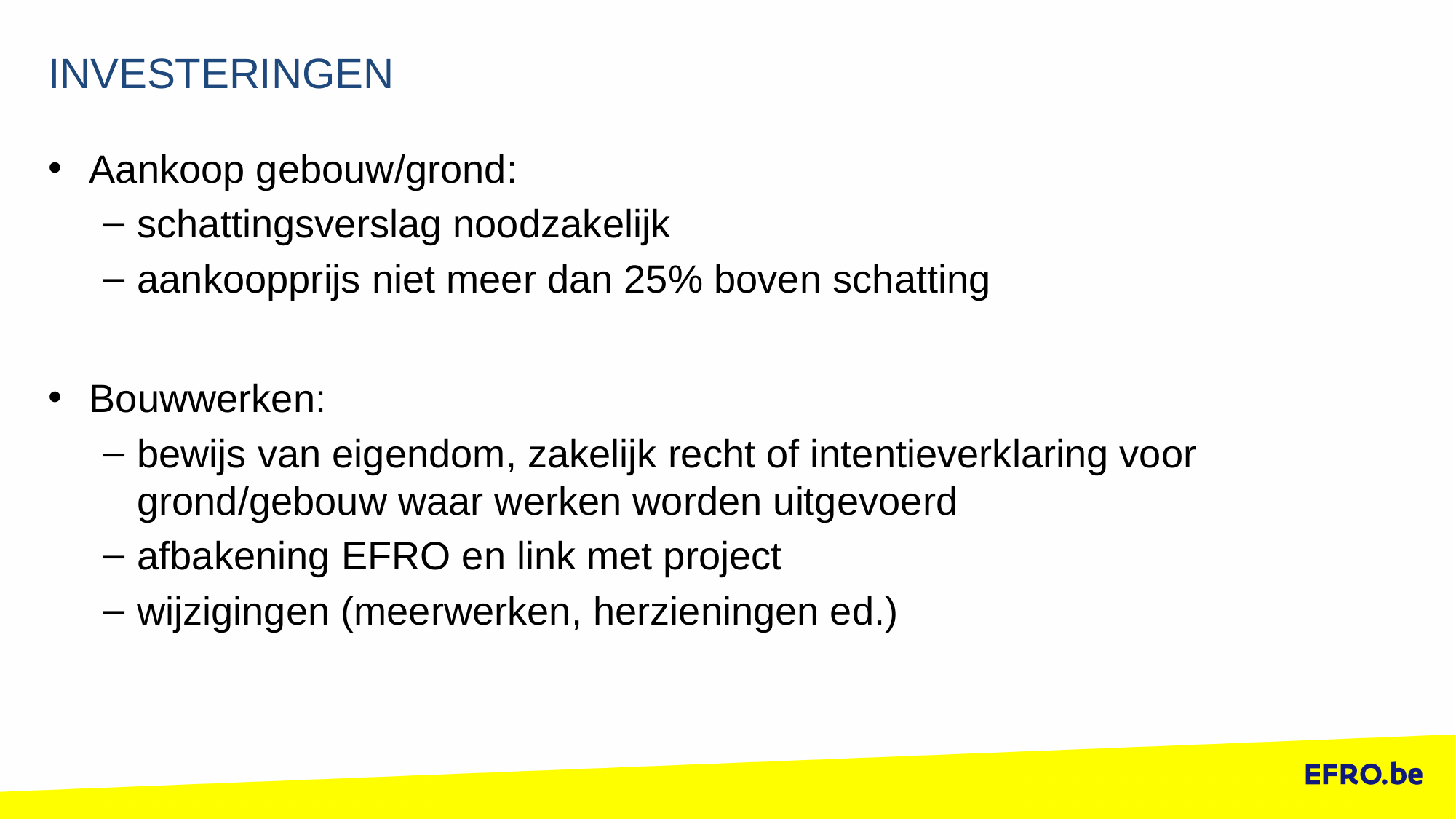

# INVESTERINGEN
Aankoop gebouw/grond:
schattingsverslag noodzakelijk
aankoopprijs niet meer dan 25% boven schatting

Bouwwerken:
bewijs van eigendom, zakelijk recht of intentieverklaring voor grond/gebouw waar werken worden uitgevoerd
afbakening EFRO en link met project
wijzigingen (meerwerken, herzieningen ed.)